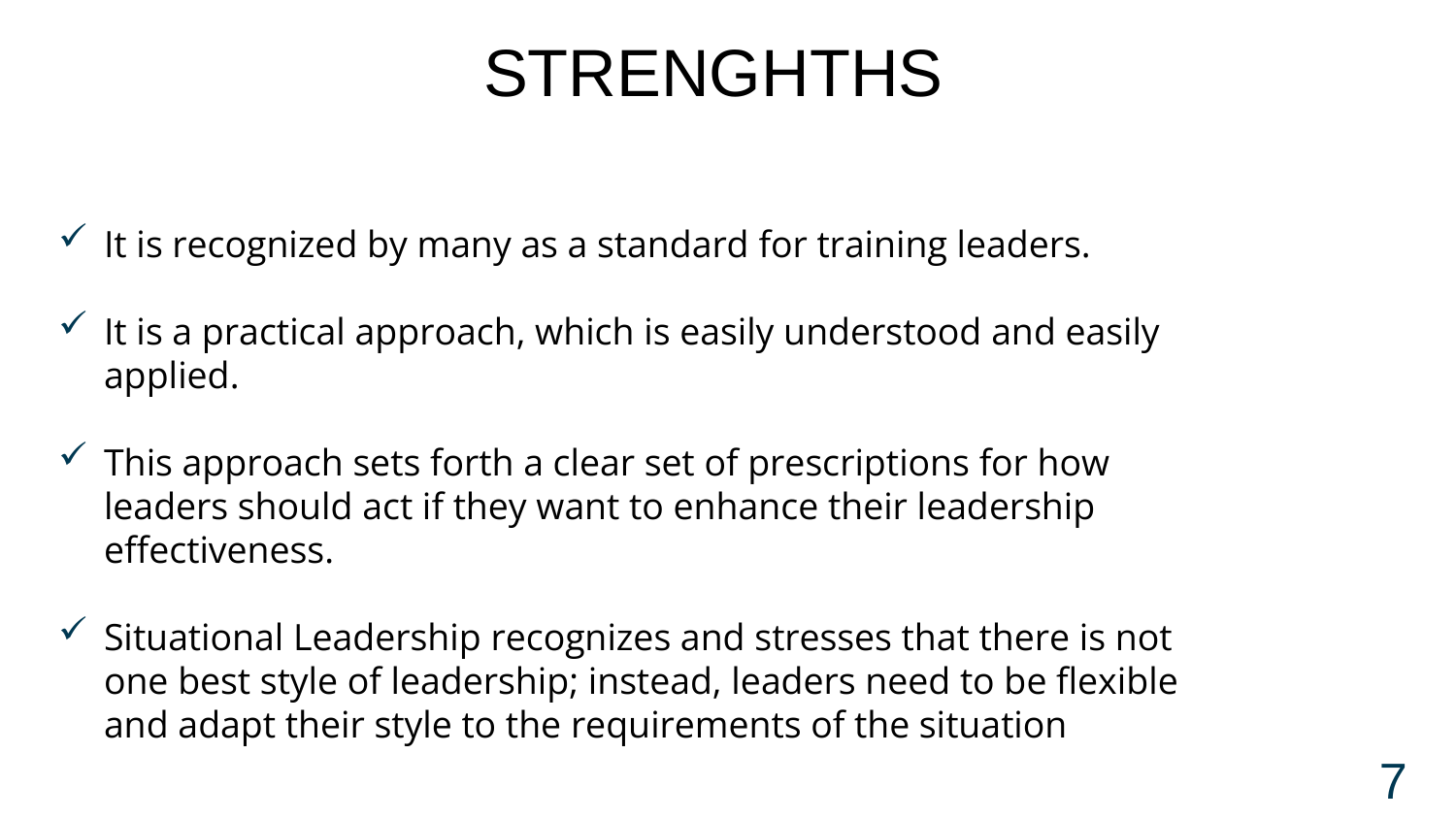

# STRENGHTHS
It is recognized by many as a standard for training leaders.

It is a practical approach, which is easily understood and easily applied.

This approach sets forth a clear set of prescriptions for how leaders should act if they want to enhance their leadership effectiveness.

Situational Leadership recognizes and stresses that there is not one best style of leadership; instead, leaders need to be flexible and adapt their style to the requirements of the situation

7